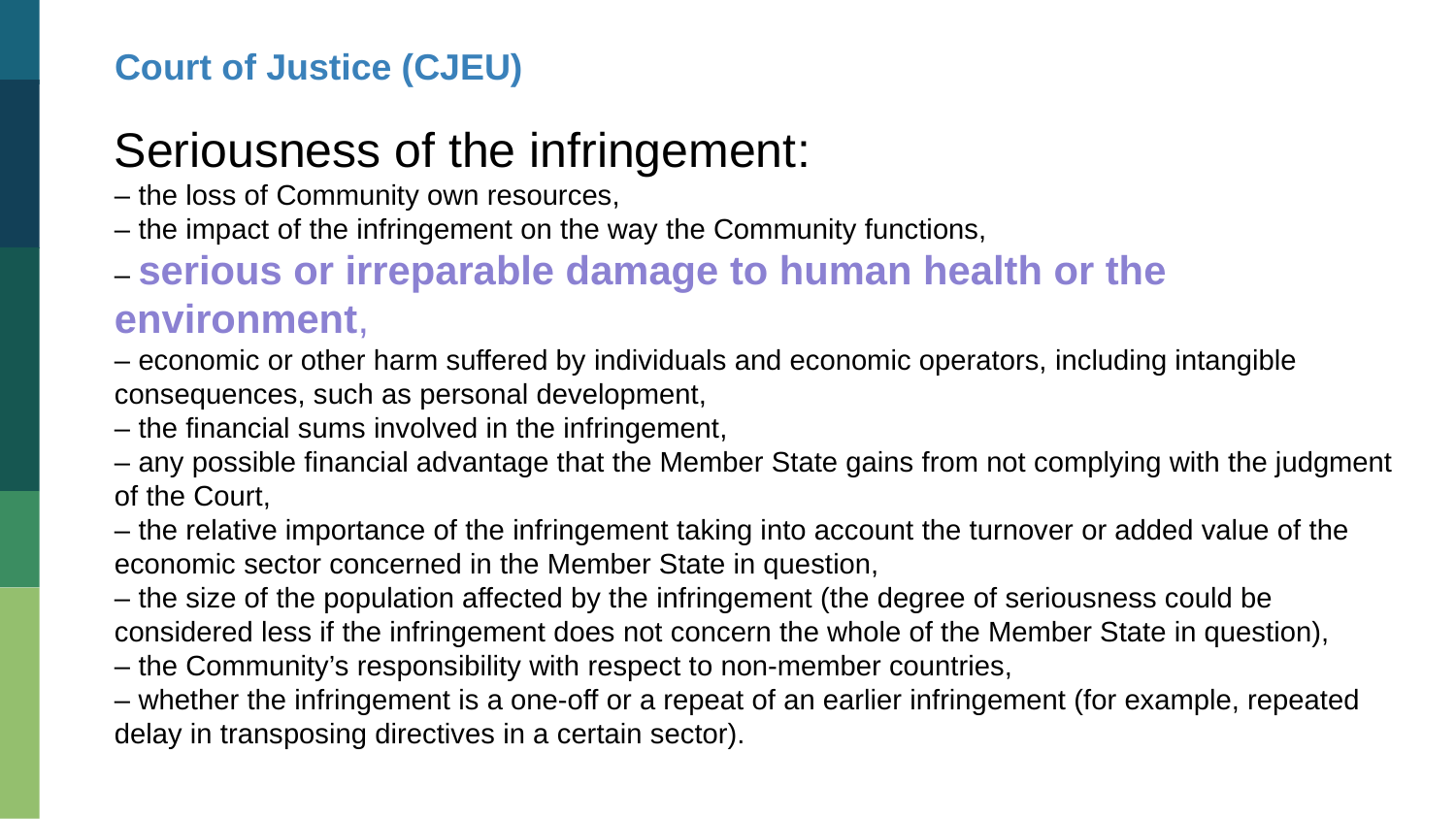

Court of Justice (CJEU)

Seriousness of the infringement:
– the loss of Community own resources,
– the impact of the infringement on the way the Community functions,
– serious or irreparable damage to human health or the environment,
– economic or other harm suffered by individuals and economic operators, including intangible consequences, such as personal development,
– the financial sums involved in the infringement,
– any possible financial advantage that the Member State gains from not complying with the judgment of the Court,
– the relative importance of the infringement taking into account the turnover or added value of the economic sector concerned in the Member State in question,
– the size of the population affected by the infringement (the degree of seriousness could be considered less if the infringement does not concern the whole of the Member State in question),
– the Community’s responsibility with respect to non-member countries,
– whether the infringement is a one-off or a repeat of an earlier infringement (for example, repeated delay in transposing directives in a certain sector).